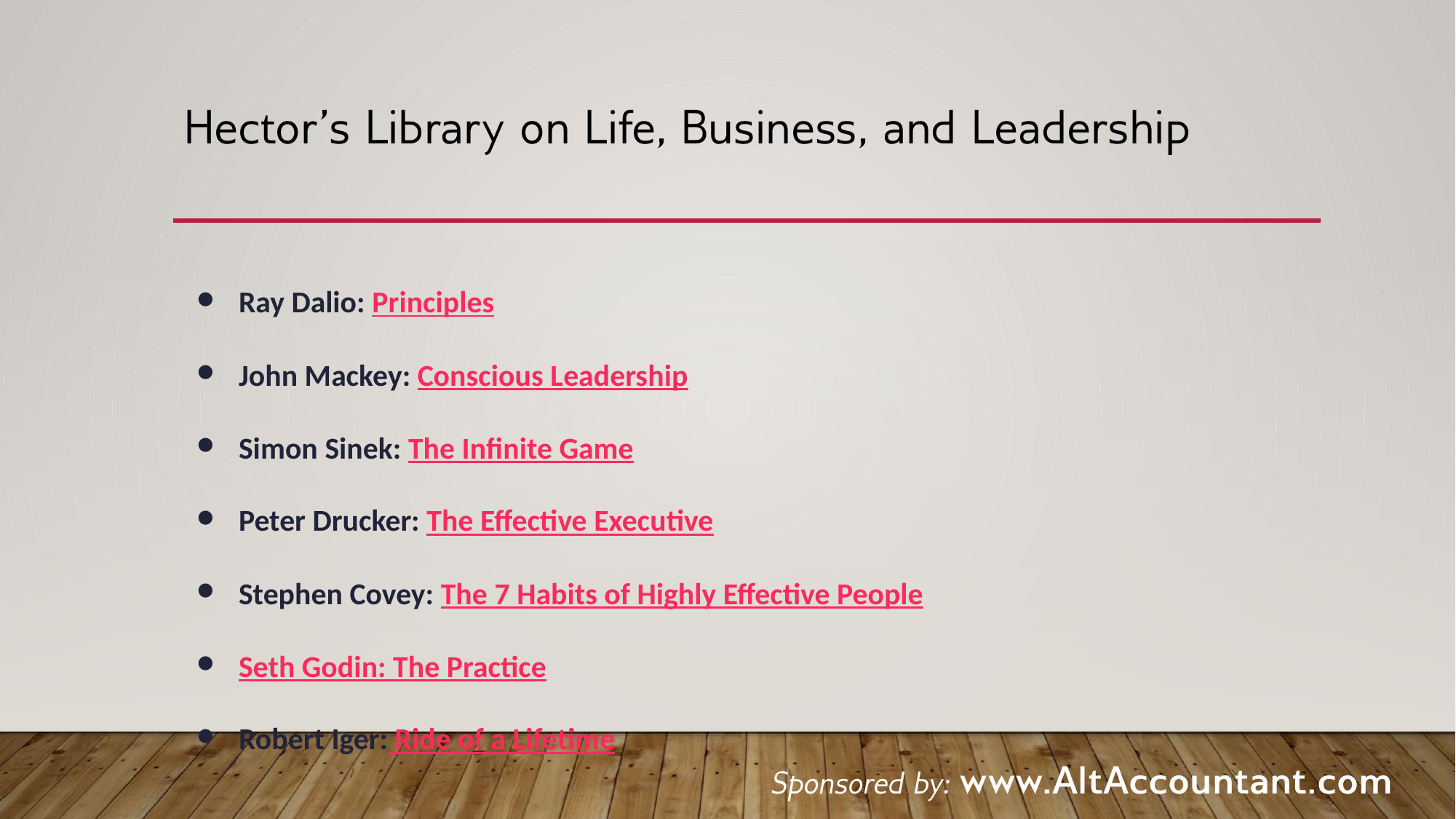

# Hector’s Library on Life, Business, and Leadership
Ray Dalio: Principles
John Mackey: Conscious Leadership
Simon Sinek: The Infinite Game
Peter Drucker: The Effective Executive
Stephen Covey: The 7 Habits of Highly Effective People
Seth Godin: The Practice
Robert Iger: Ride of a Lifetime

Sponsored by: www.AltAccountant.com